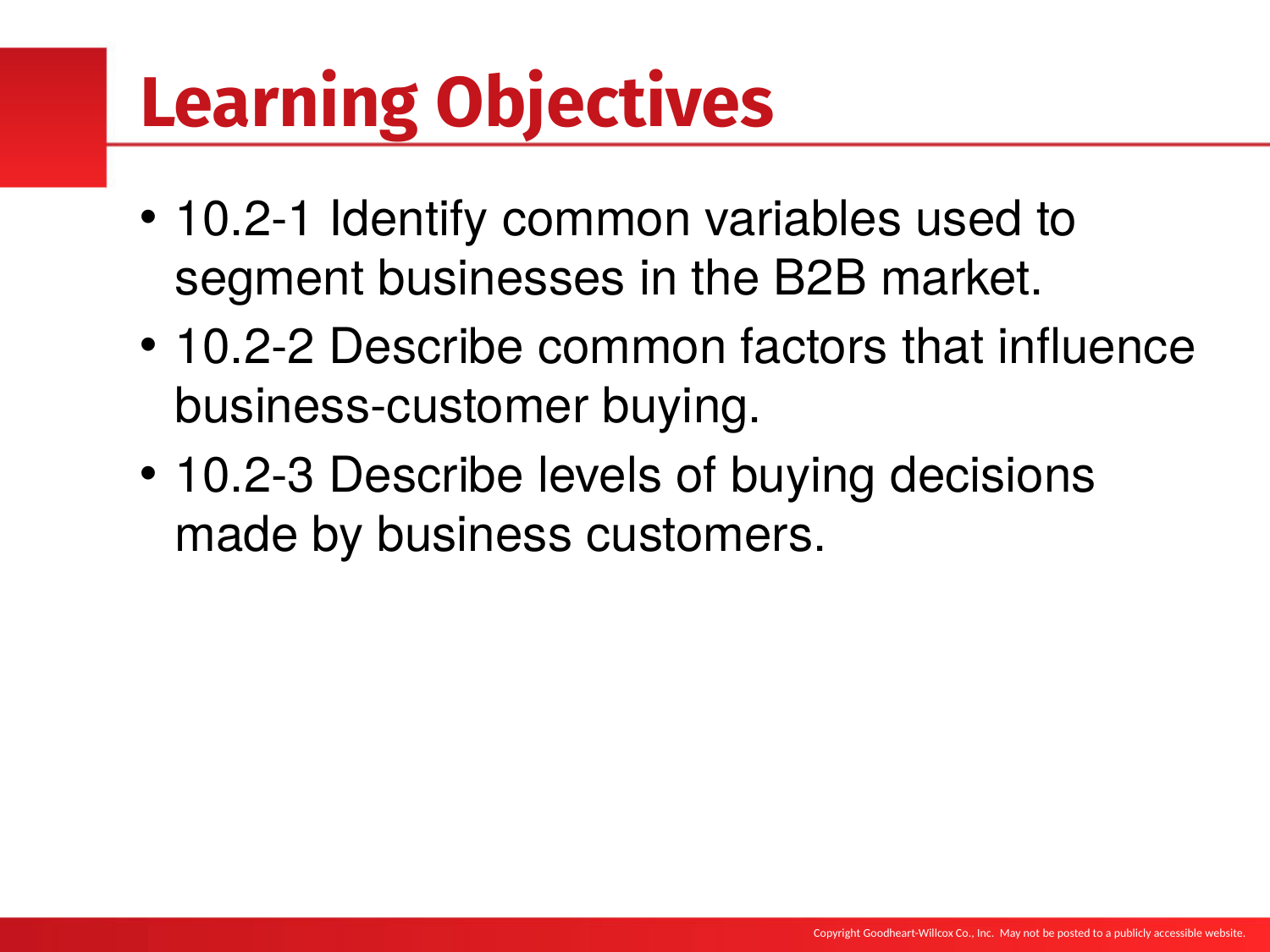

# Learning Objectives
10.2-1 Identify common variables used to segment businesses in the B2B market.
10.2-2 Describe common factors that influence business-customer buying.
10.2-3 Describe levels of buying decisions made by business customers.